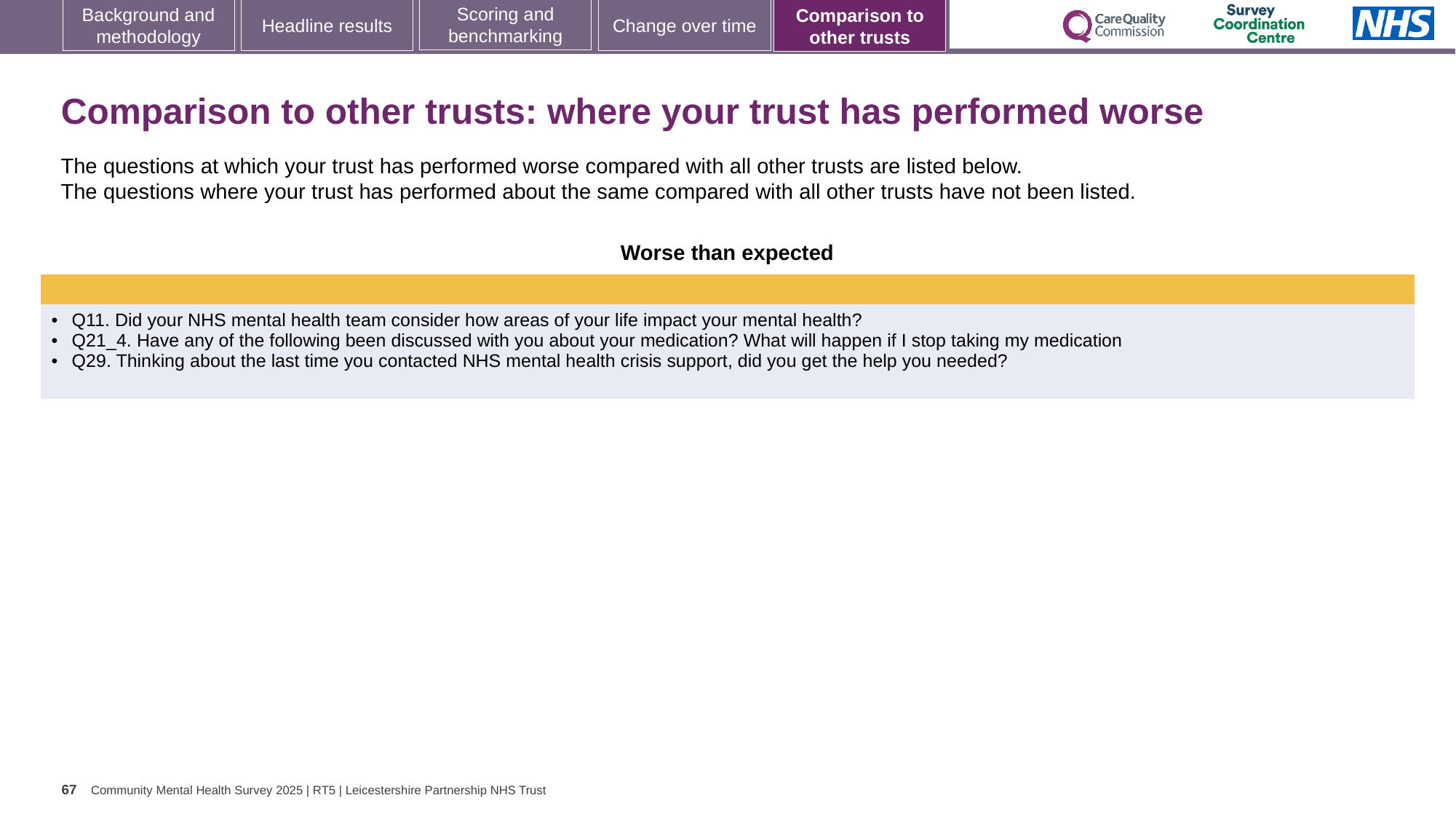

# Comparison to other trusts: where your trust has performed worse
The questions at which your trust has performed worse compared with all other trusts are listed below.
The questions where your trust has performed about the same compared with all other trusts have not been listed.
| Worse than expected |
| --- |
|  |
| Q11. Did your NHS mental health team consider how areas of your life impact your mental health? Q21\_4. Have any of the following been discussed with you about your medication? What will happen if I stop taking my medication Q29. Thinking about the last time you contacted NHS mental health crisis support, did you get the help you needed? |
67